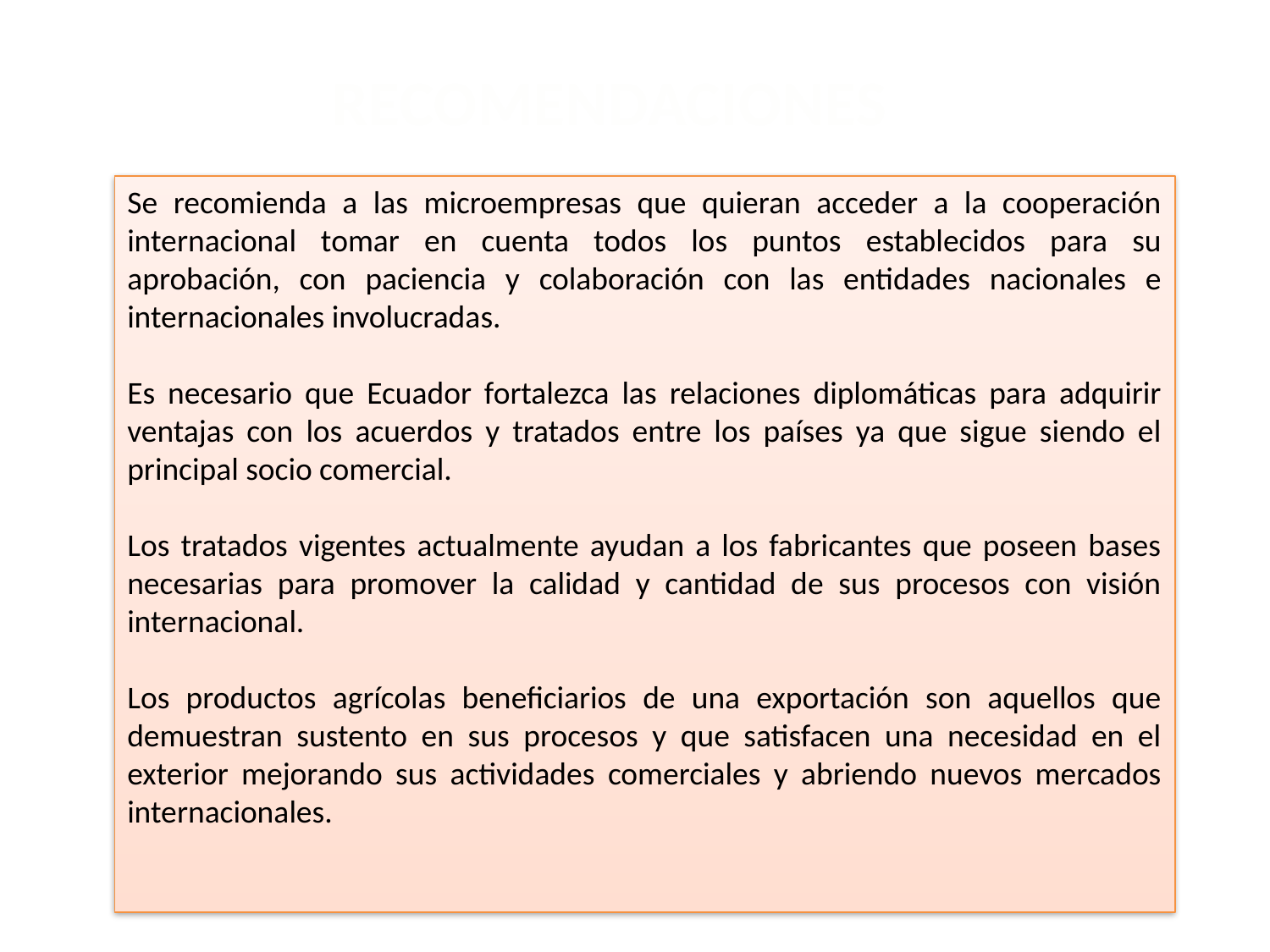

RECOMENDACIONES
Se recomienda a las microempresas que quieran acceder a la cooperación internacional tomar en cuenta todos los puntos establecidos para su aprobación, con paciencia y colaboración con las entidades nacionales e internacionales involucradas.

Es necesario que Ecuador fortalezca las relaciones diplomáticas para adquirir ventajas con los acuerdos y tratados entre los países ya que sigue siendo el principal socio comercial.

Los tratados vigentes actualmente ayudan a los fabricantes que poseen bases necesarias para promover la calidad y cantidad de sus procesos con visión internacional.

Los productos agrícolas beneficiarios de una exportación son aquellos que demuestran sustento en sus procesos y que satisfacen una necesidad en el exterior mejorando sus actividades comerciales y abriendo nuevos mercados internacionales.